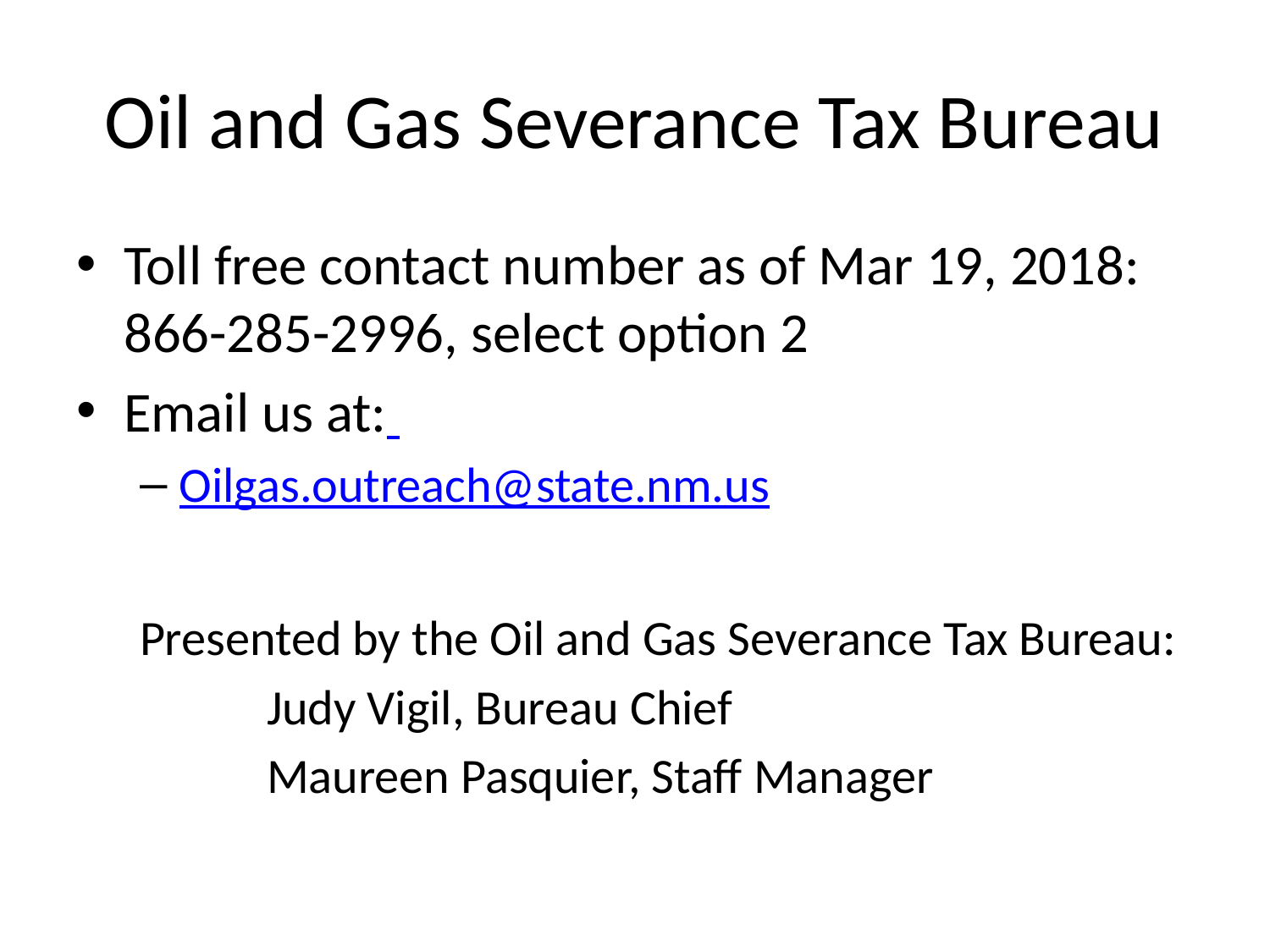

# Oil and Gas Severance Tax Bureau
Toll free contact number as of Mar 19, 2018: 866-285-2996, select option 2
Email us at:
Oilgas.outreach@state.nm.us

Presented by the Oil and Gas Severance Tax Bureau:
	Judy Vigil, Bureau Chief
	Maureen Pasquier, Staff Manager